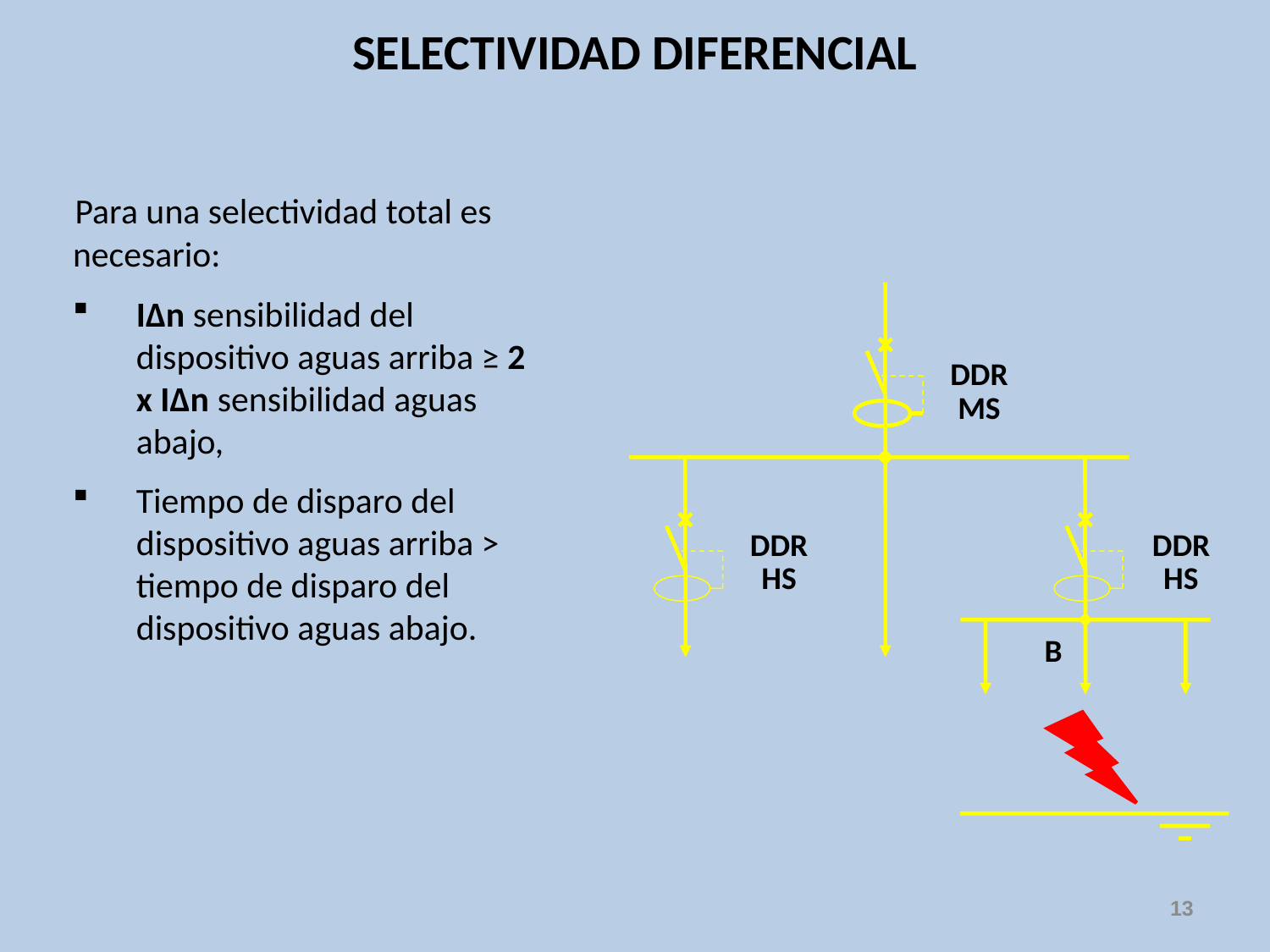

# SELECTIVIDAD DIFERENCIAL
Para una selectividad total es necesario:
IΔn sensibilidad del dispositivo aguas arriba ≥ 2 x IΔn sensibilidad aguas abajo,
Tiempo de disparo del dispositivo aguas arriba > tiempo de disparo del dispositivo aguas abajo.

DDR
MS

DDR
HS
DDR
HS

B

13